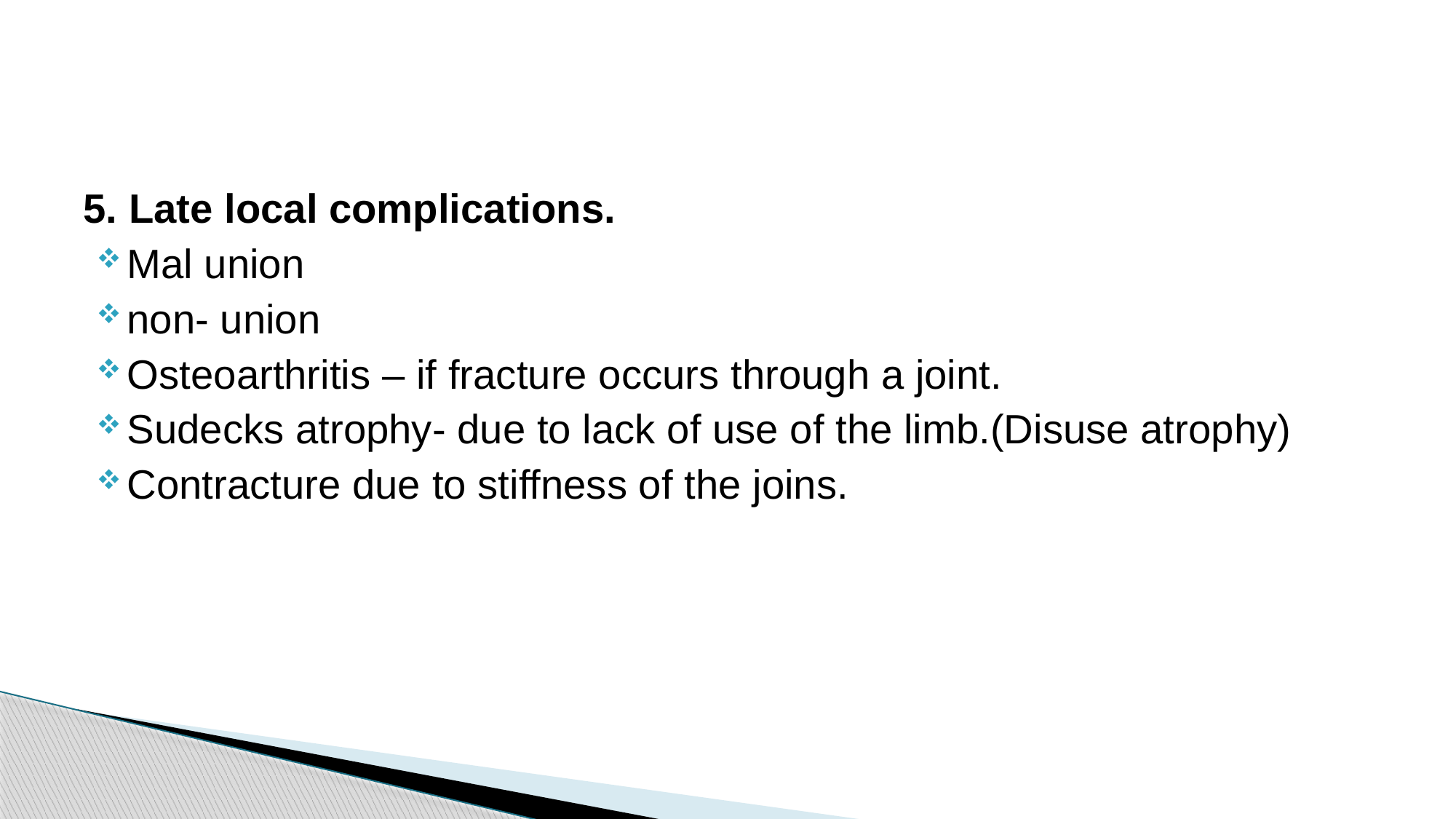

#
5. Late local complications.
Mal union
non- union
Osteoarthritis – if fracture occurs through a joint.
Sudecks atrophy- due to lack of use of the limb.(Disuse atrophy)
Contracture due to stiffness of the joins.